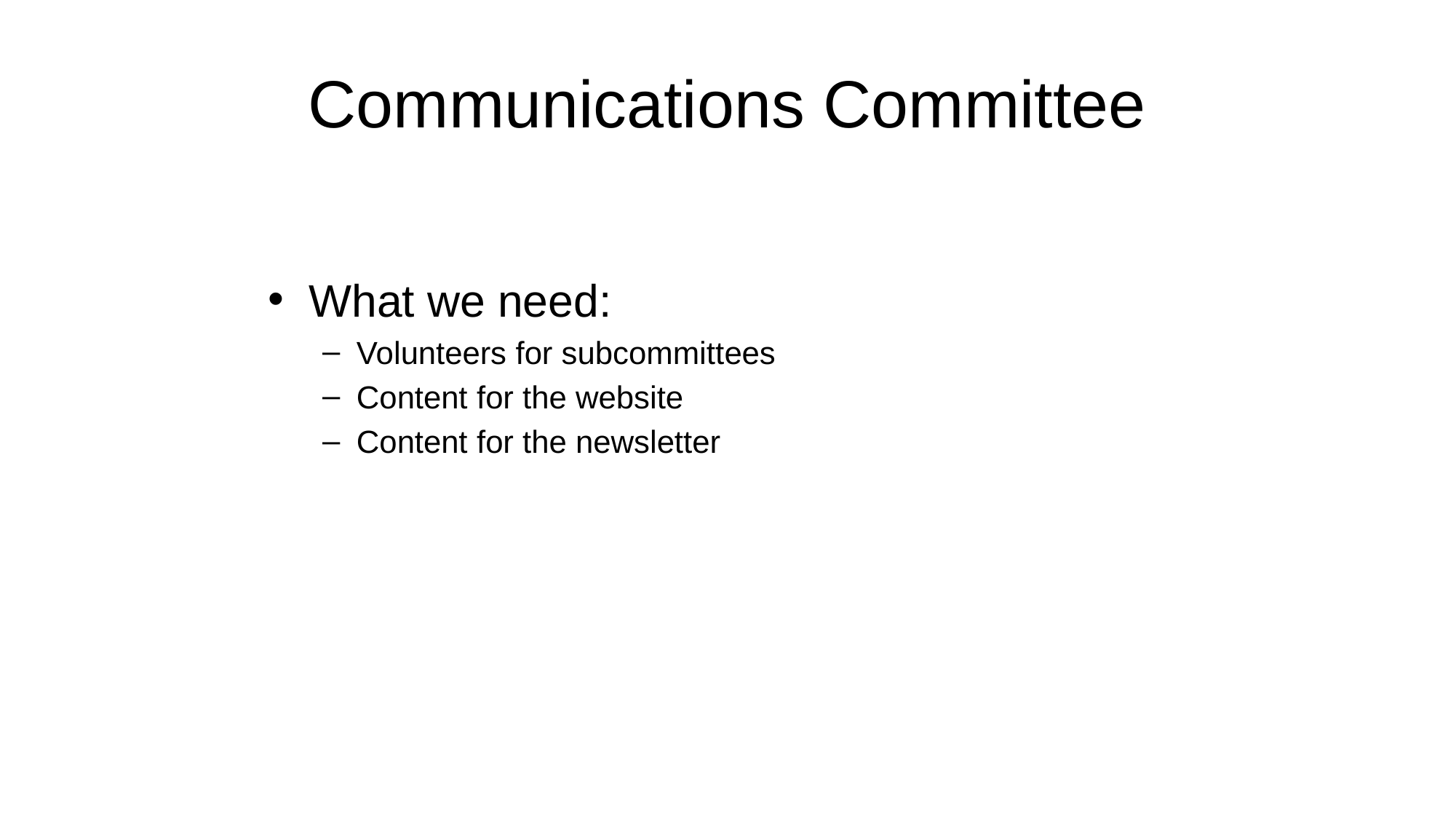

# Communications Committee
What we need:
Volunteers for subcommittees
Content for the website
Content for the newsletter